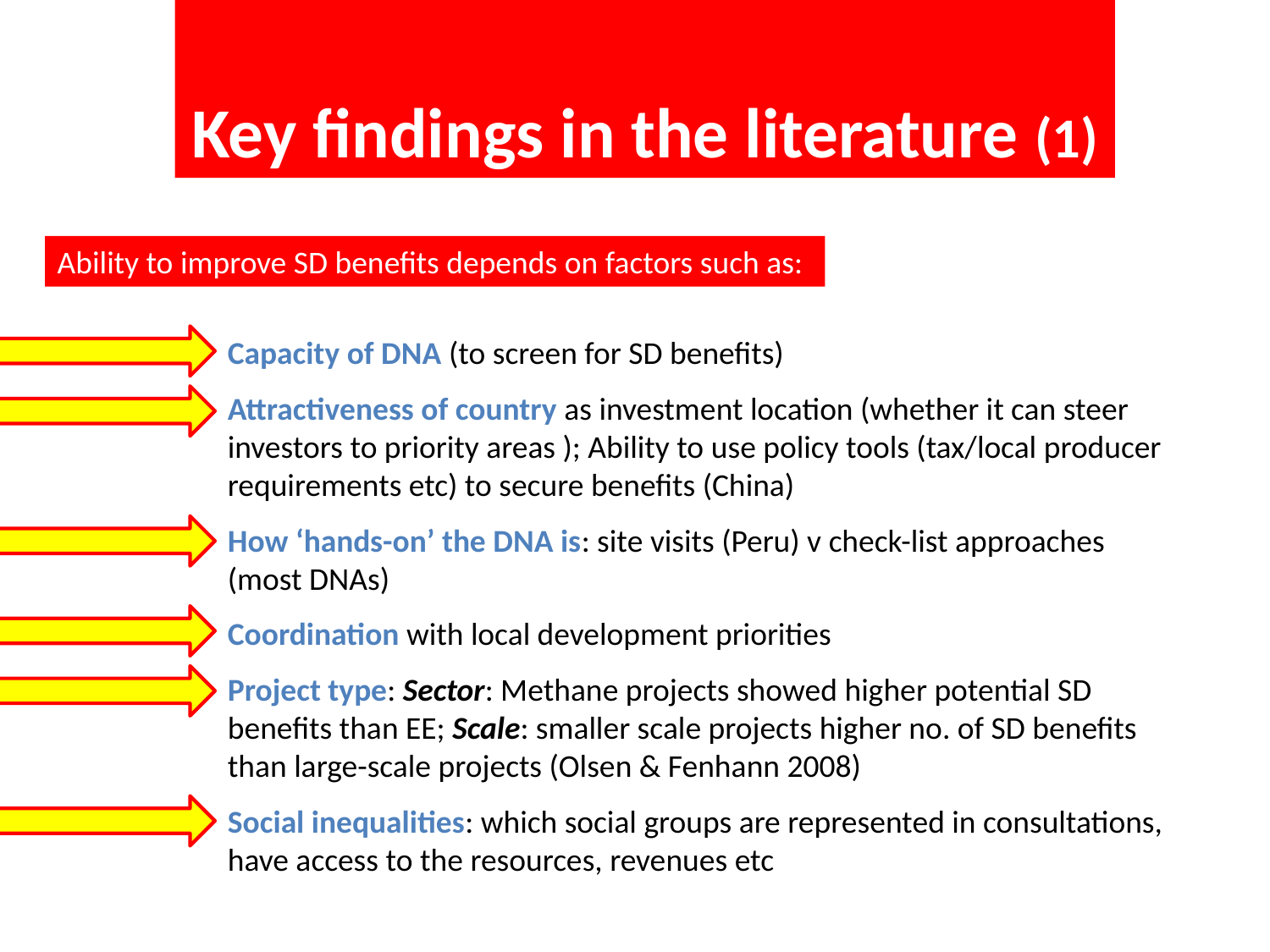

Key findings in the literature (1)
Ability to improve SD benefits depends on factors such as:

Capacity of DNA (to screen for SD benefits)
Attractiveness of country as investment location (whether it can steer investors to priority areas ); Ability to use policy tools (tax/local producer requirements etc) to secure benefits (China)
How ‘hands-on’ the DNA is: site visits (Peru) v check-list approaches  (most DNAs)
Coordination with local development priorities
Project type: Sector: Methane projects showed higher potential SD benefits than EE; Scale: smaller scale projects higher no. of SD benefits than large-scale projects (Olsen & Fenhann 2008)
Social inequalities: which social groups are represented in consultations, have access to the resources, revenues etc